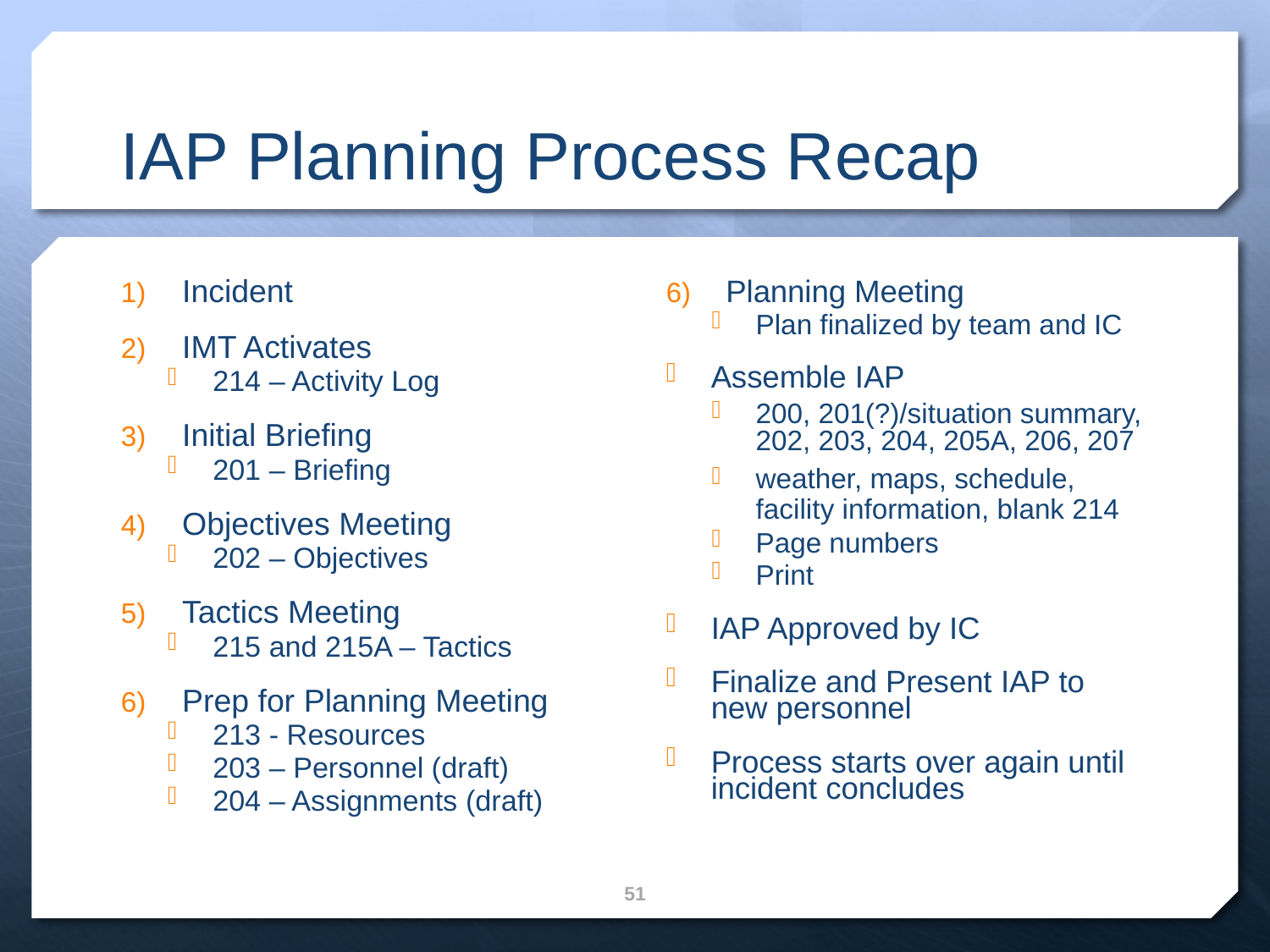

# IAP Planning Process Recap
Incident
IMT Activates
214 – Activity Log
Initial Briefing
201 – Briefing
Objectives Meeting
202 – Objectives
Tactics Meeting
215 and 215A – Tactics
Prep for Planning Meeting
213 - Resources
203 – Personnel (draft)
204 – Assignments (draft)

Planning Meeting
Plan finalized by team and IC
Assemble IAP
200, 201(?)/situation summary, 202, 203, 204, 205A, 206, 207
weather, maps, schedule, facility information, blank 214
Page numbers
Print
IAP Approved by IC
Finalize and Present IAP to new personnel
Process starts over again until incident concludes

51